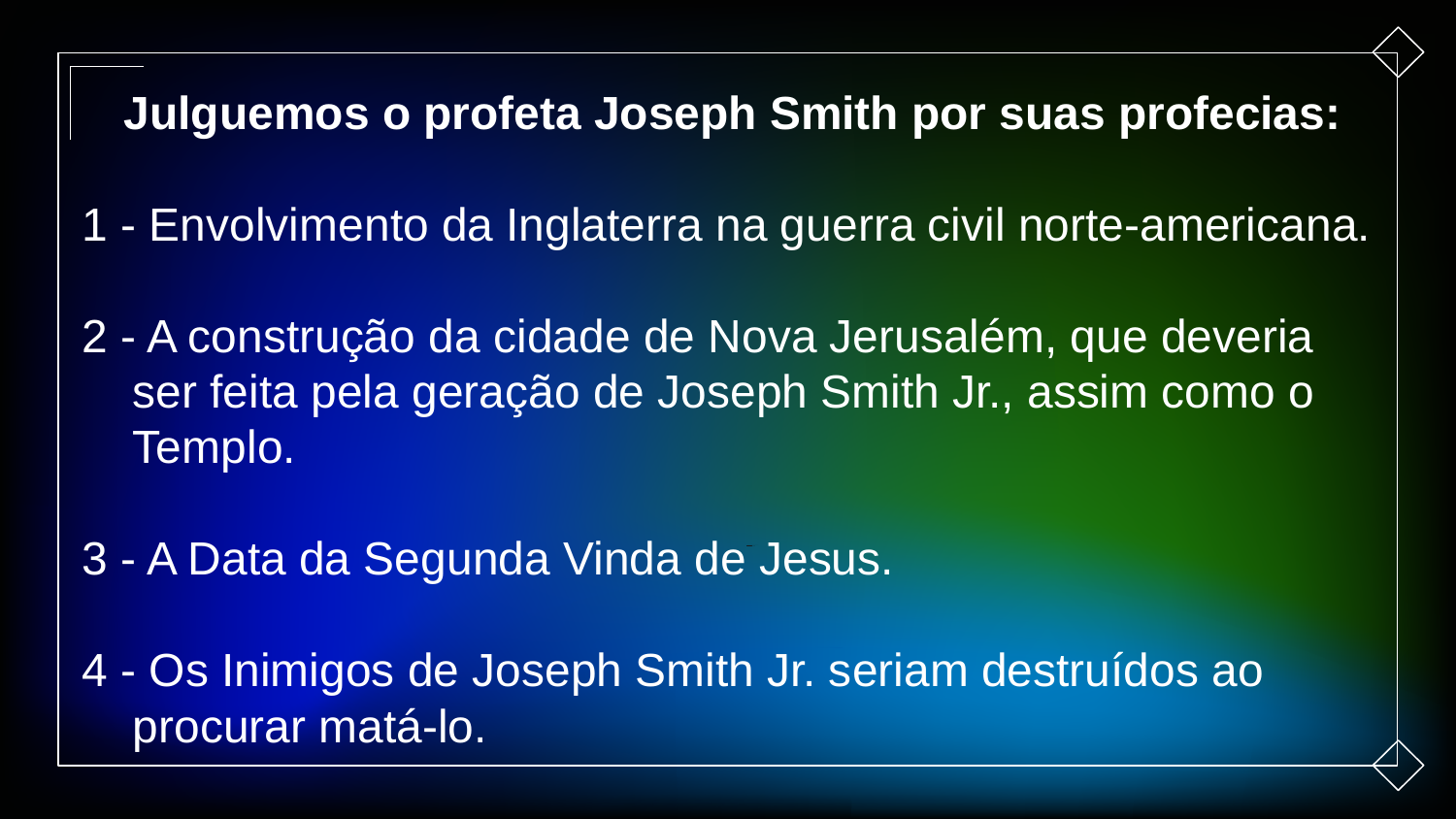

Julguemos o profeta Joseph Smith por suas profecias:

1 - Envolvimento da Inglaterra na guerra civil norte-americana.

2 - A construção da cidade de Nova Jerusalém, que deveria ser feita pela geração de Joseph Smith Jr., assim como o Templo.

3 - A Data da Segunda Vinda de Jesus.

4 - Os Inimigos de Joseph Smith Jr. seriam destruídos ao procurar matá-lo.